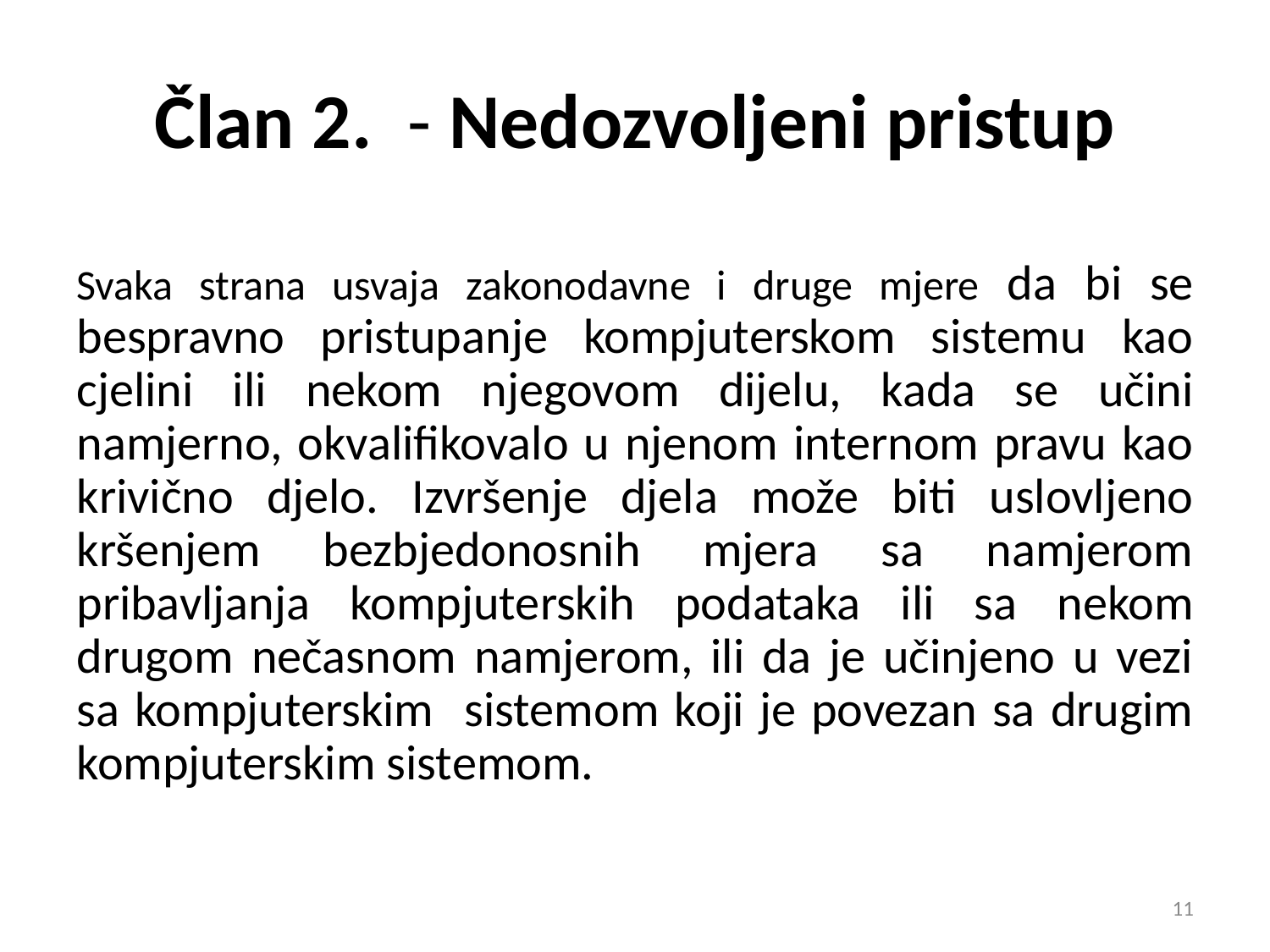

# Član 2.  - Nedozvoljeni pristup
Svaka strana usvaja zakonodavne i druge mjere da bi se bespravno pristupanje kompjuterskom sistemu kao cjelini ili nekom njegovom dijelu, kada se učini namjerno, okvalifikovalo u njenom internom pravu kao krivično djelo. Izvršenje djela može biti uslovljeno kršenjem bezbjedonosnih mjera sa namjerom pribavljanja kompjuterskih podataka ili sa nekom drugom nečasnom namjerom, ili da je učinjeno u vezi sa kompjuterskim  sistemom koji je povezan sa drugim kompjuterskim sistemom.
11